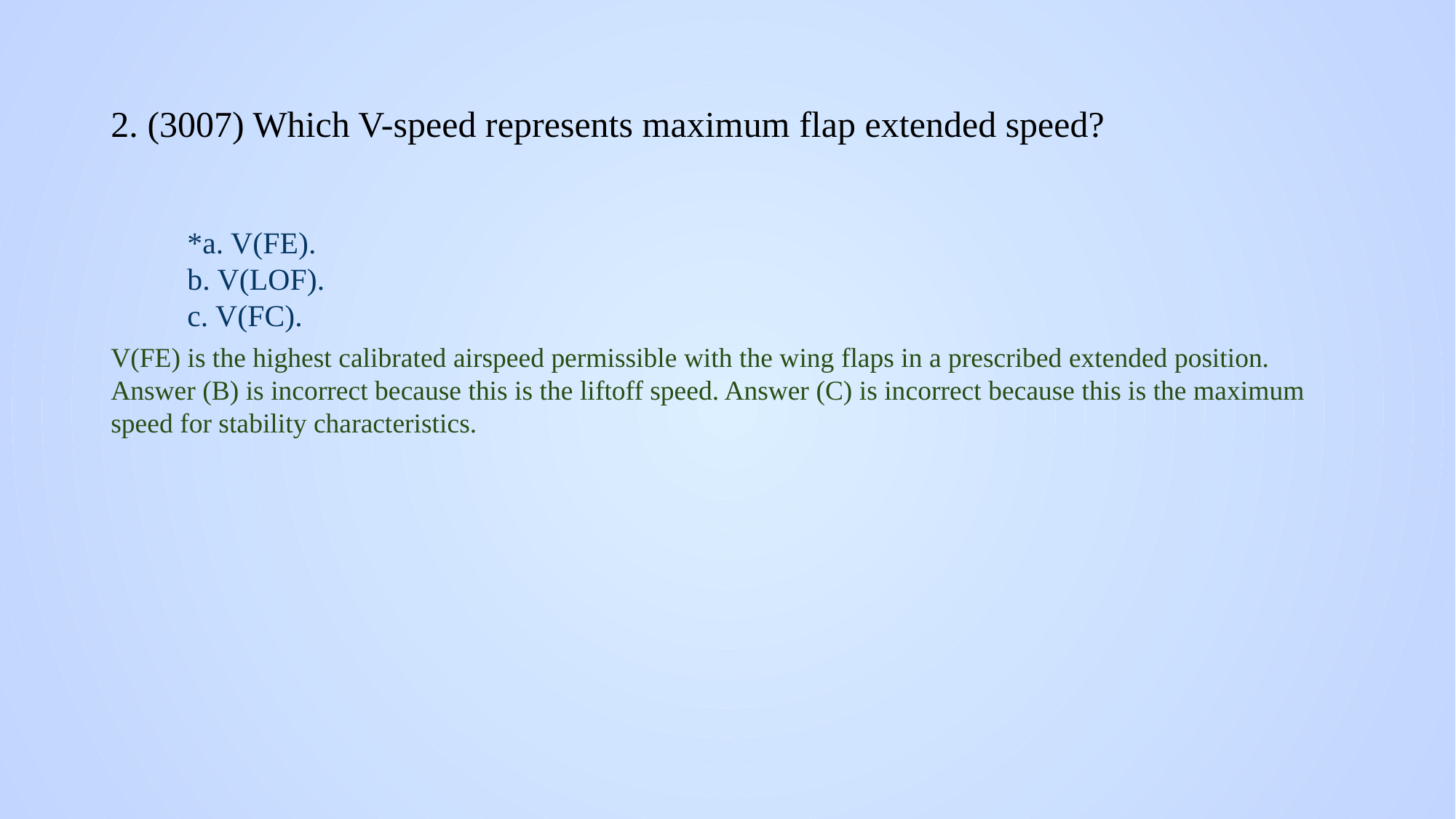

# 2. (3007) Which V-speed represents maximum flap extended speed?
*a. V(FE).
b. V(LOF).
c. V(FC).
V(FE) is the highest calibrated airspeed permissible with the wing flaps in a prescribed extended position. Answer (B) is incorrect because this is the liftoff speed. Answer (C) is incorrect because this is the maximum speed for stability characteristics.